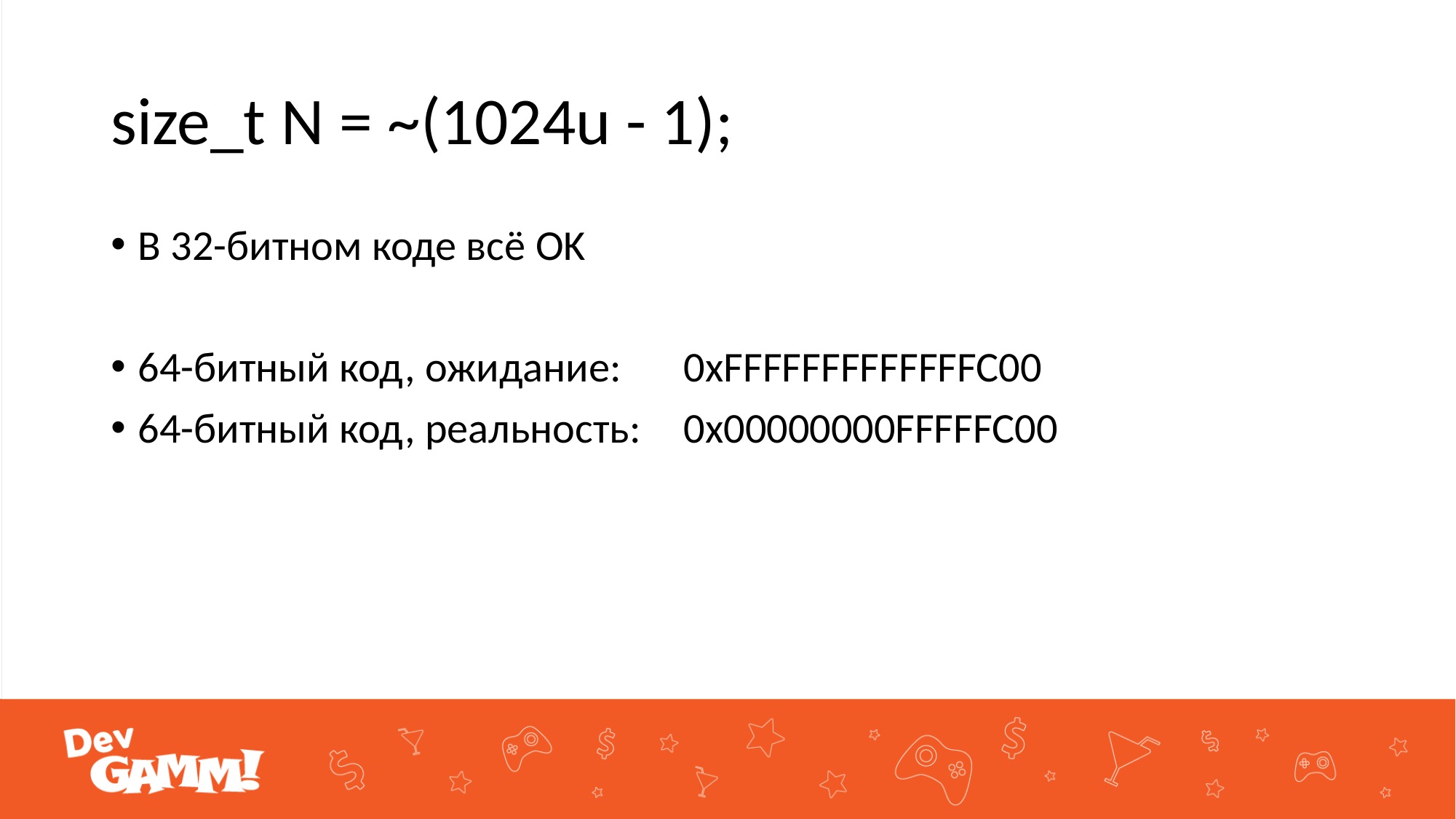

# size_t N = ~(1024u - 1);
В 32-битном коде всё OK

64-битный код, ожидание:	0x‭FFFFFFFFFFFFFC00‬
64-битный код, реальность:	0x00000000FFFFFC00‬